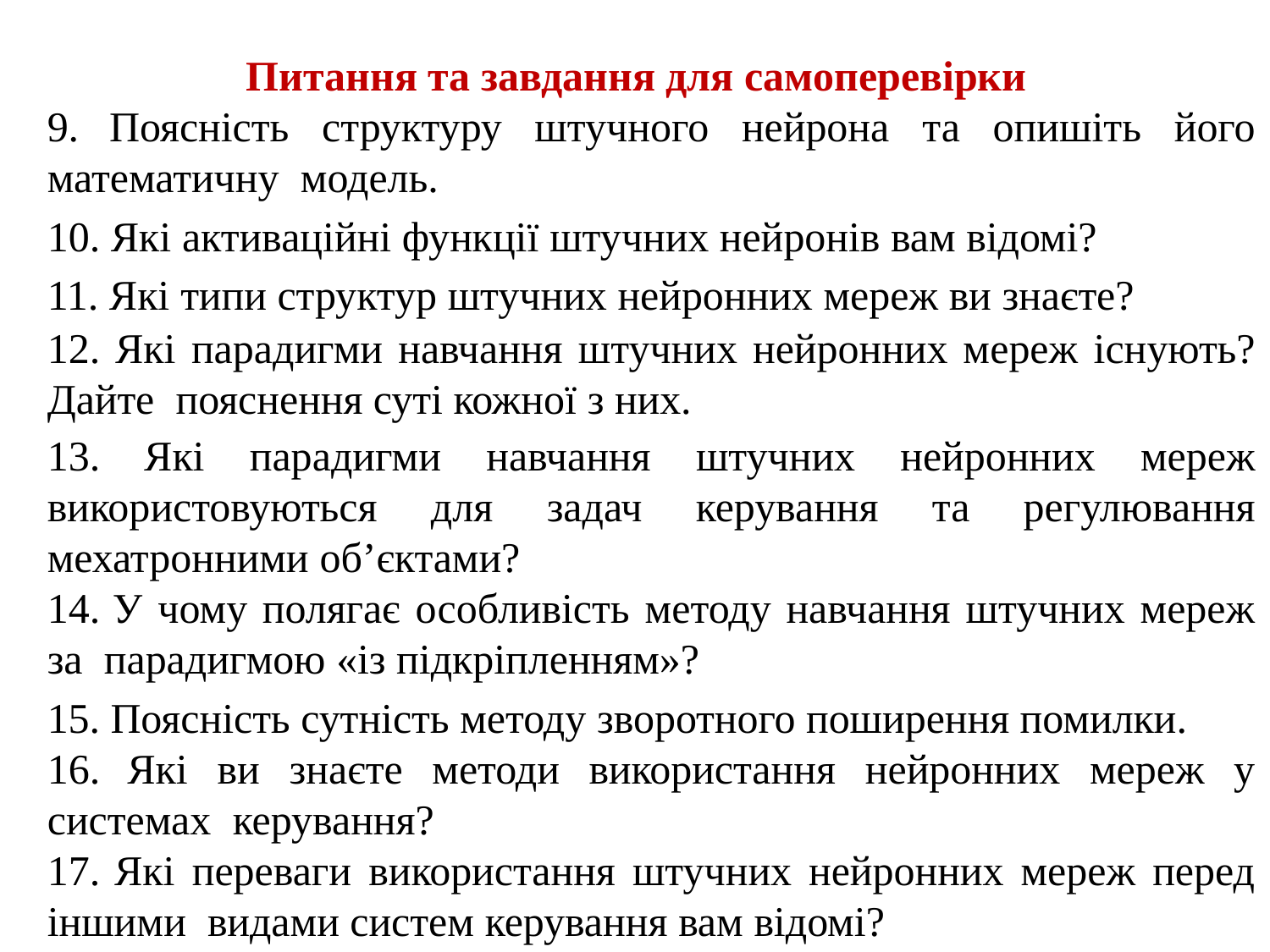

Питання та завдання для самоперевірки
9. Поясність структуру штучного нейрона та опишіть його математичну  модель.
10. Які активаційні функції штучних нейронів вам відомі?
11. Які типи структур штучних нейронних мереж ви знаєте?
12. Які парадигми навчання штучних нейронних мереж існують? Дайте  пояснення суті кожної з них.
13. Які парадигми навчання штучних нейронних мереж використовуються для задач керування та регулювання мехатронними об’єктами?
14. У чому полягає особливість методу навчання штучних мереж за  парадигмою «із підкріпленням»?
15. Поясність сутність методу зворотного поширення помилки.
16. Які ви знаєте методи використання нейронних мереж у системах  керування?
17. Які переваги використання штучних нейронних мереж перед іншими  видами систем керування вам відомі?